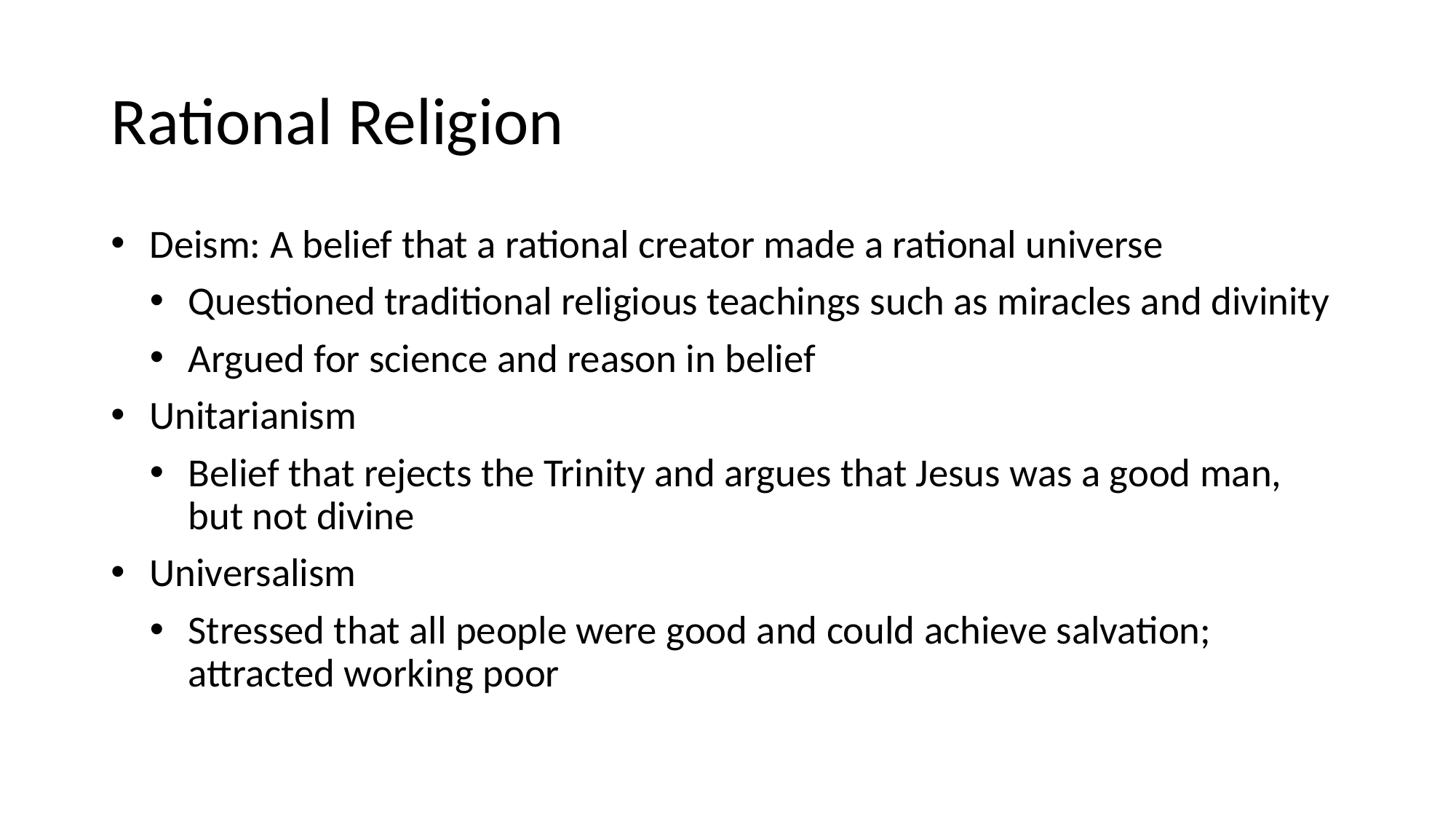

# Rational Religion
Deism: A belief that a rational creator made a rational universe
Questioned traditional religious teachings such as miracles and divinity
Argued for science and reason in belief
Unitarianism
Belief that rejects the Trinity and argues that Jesus was a good man, but not divine
Universalism
Stressed that all people were good and could achieve salvation; attracted working poor